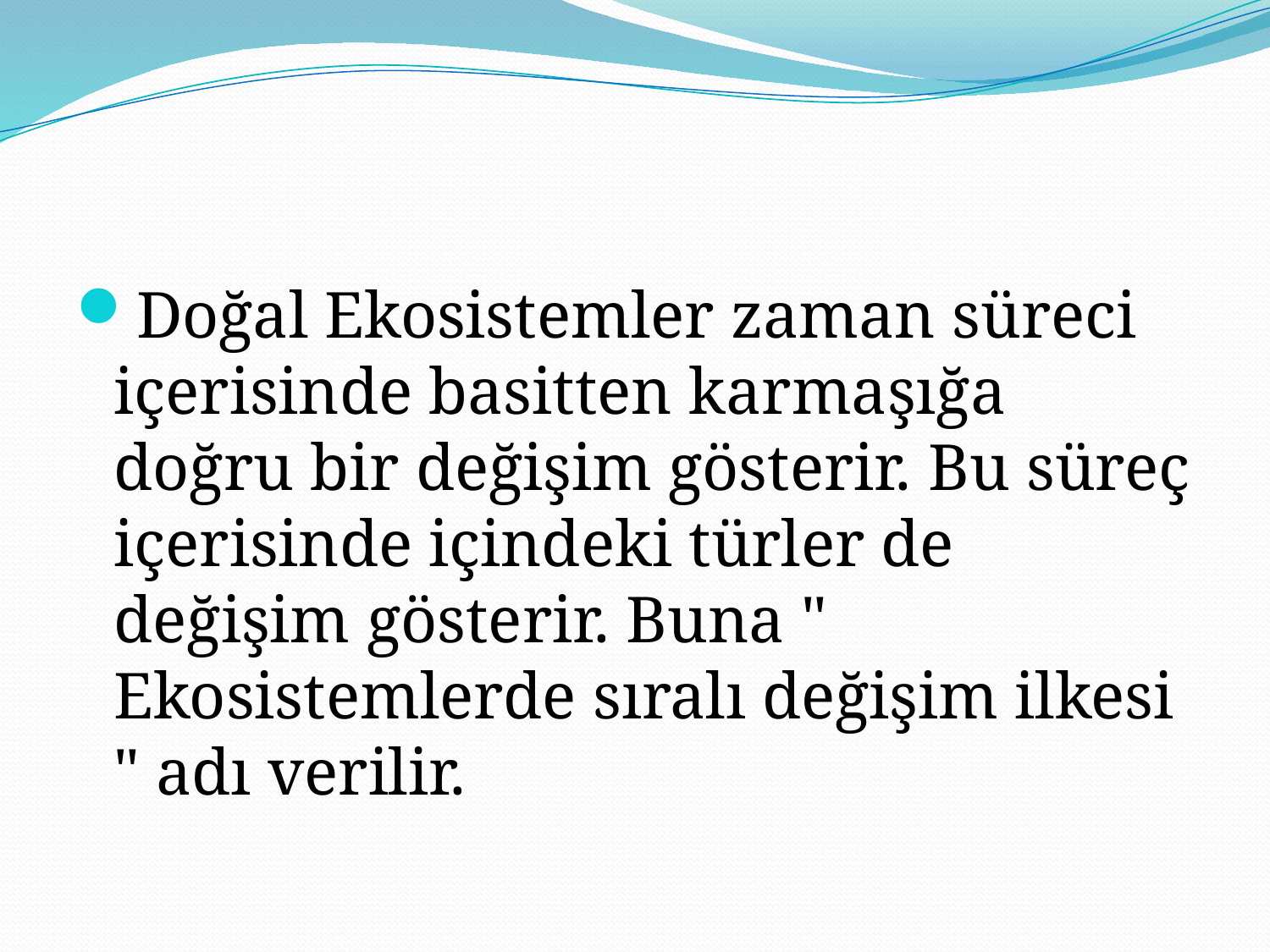

#
Doğal Ekosistemler zaman süreci içerisinde basitten karmaşığa doğru bir değişim gösterir. Bu süreç içerisinde içindeki türler de değişim gösterir. Buna " Ekosistemlerde sıralı değişim ilkesi " adı verilir.